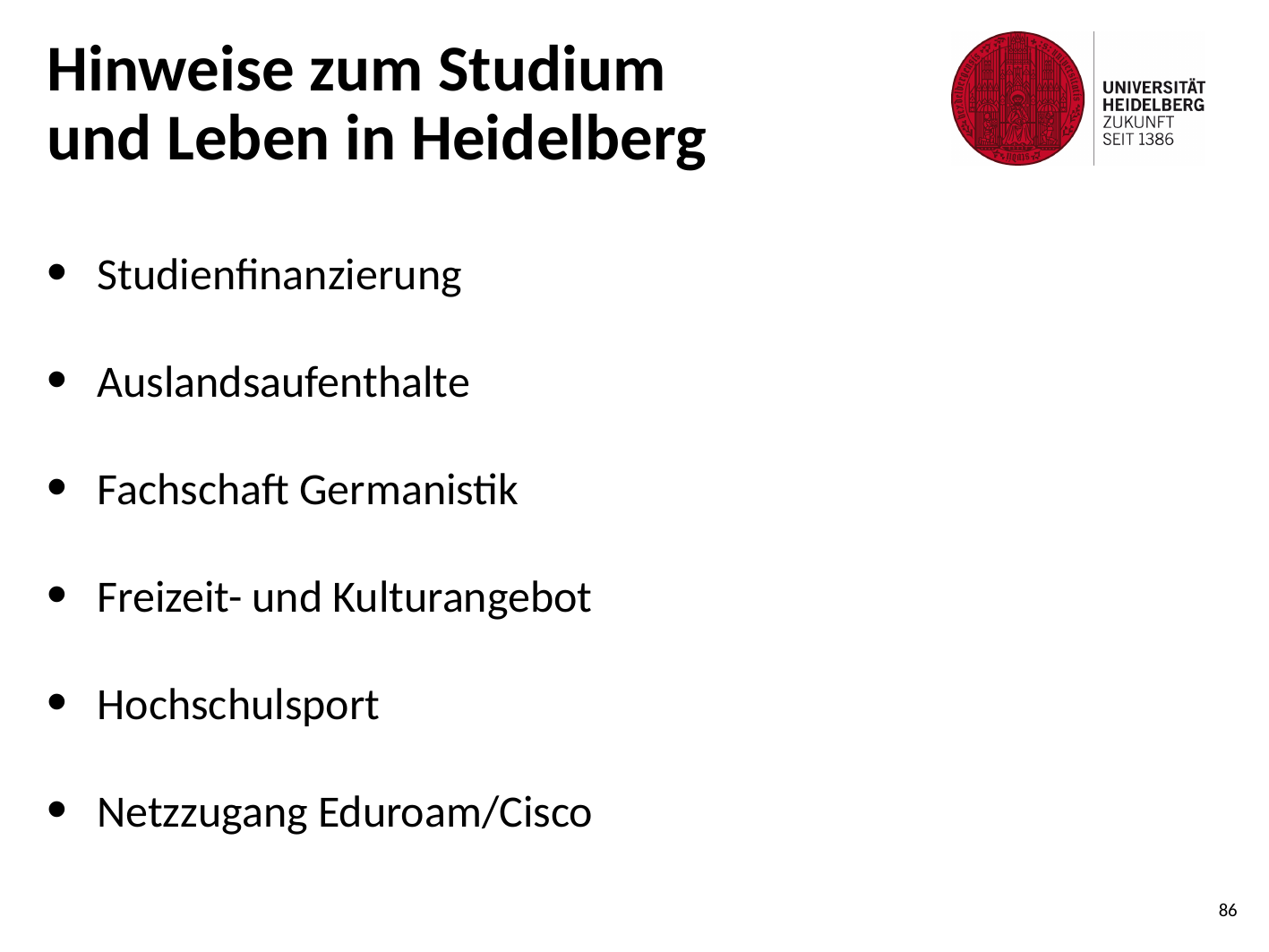

Hinweise zum Studium
und Leben in Heidelberg
Studienfinanzierung
Auslandsaufenthalte
Fachschaft Germanistik
Freizeit- und Kulturangebot
Hochschulsport
Netzzugang Eduroam/Cisco
86